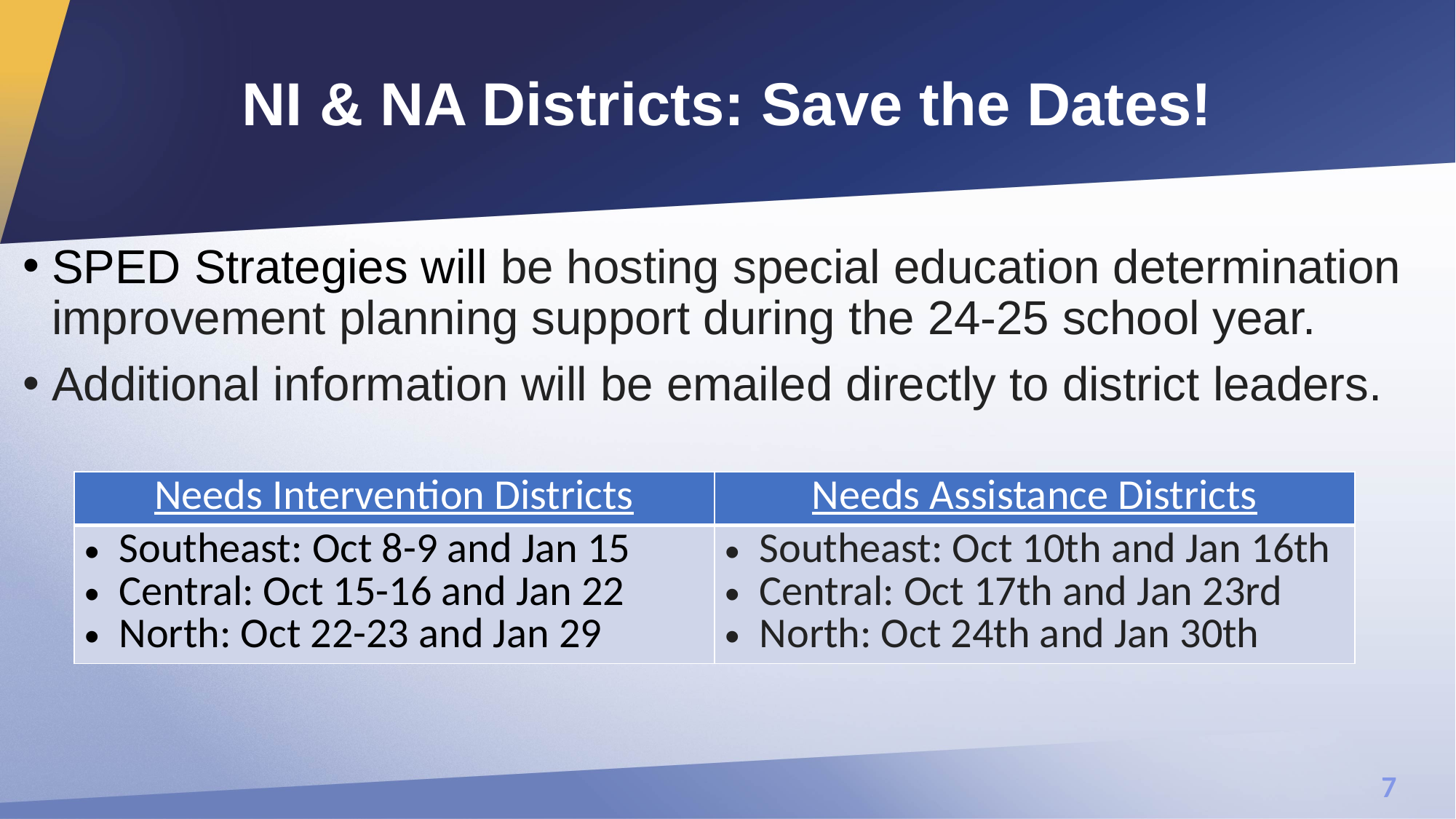

# NI & NA Districts: Save the Dates!
SPED Strategies will be hosting special education determination improvement planning support during the 24-25 school year.
Additional information will be emailed directly to district leaders.

| Needs Intervention Districts | Needs Assistance Districts |
| --- | --- |
| Southeast: Oct 8-9 and Jan 15 Central: Oct 15-16 and Jan 22 North: Oct 22-23 and Jan 29 | Southeast: Oct 10th and Jan 16th Central: Oct 17th and Jan 23rd North: Oct 24th and Jan 30th |